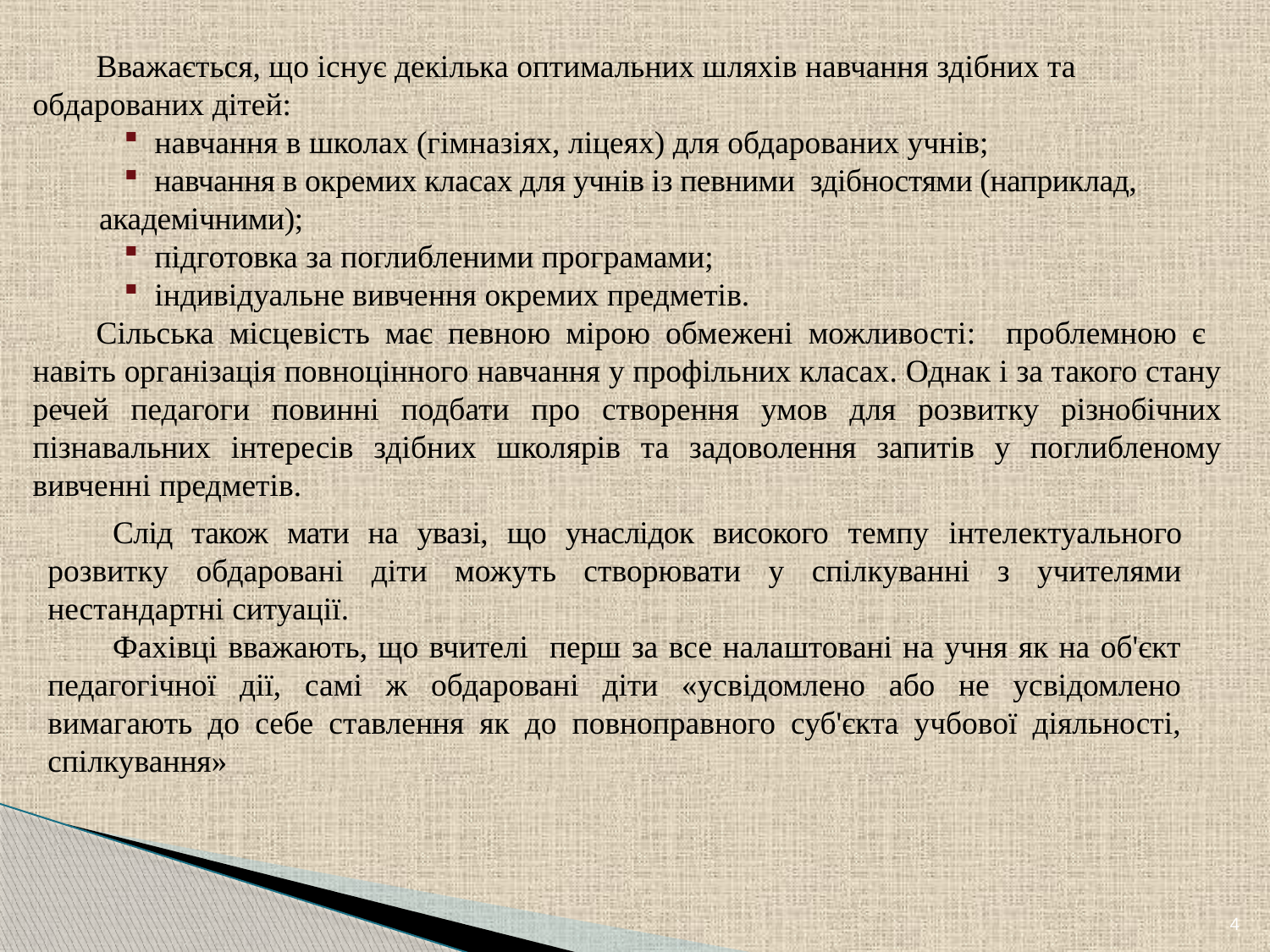

Вважається, що існує декілька оптимальних шляхів навчання здібних та обдарованих дітей:
  навчання в школах (гімназіях, ліцеях) для обдарованих учнів;
  навчання в окремих класах для учнів із певними  здібностями (наприклад, академічними);
  підготовка за поглибленими програмами;
  індивідуальне вивчення окремих предметів.
Сільська місцевість має певною мірою обмежені можливості:  проблемною є  навіть організація повноцінного навчання у профільних класах. Однак і за такого стану речей педагоги повинні подбати про створення умов для розвитку різнобічних пізнавальних інтересів здібних школярів та задоволення запитів у поглибленому вивченні предметів.
Слід також мати на увазі, що унаслідок високого темпу інтелектуального розвитку обдаровані діти можуть створювати у спілкуванні з учителями нестандартні ситуації.
Фахівці вважають, що вчителі  перш за все налаштовані на учня як на об'єкт педагогічної дії, самі ж обдаровані діти «усвідомлено або не усвідомлено вимагають до себе ставлення як до повноправного суб'єкта учбової діяльності, спілкування»

4